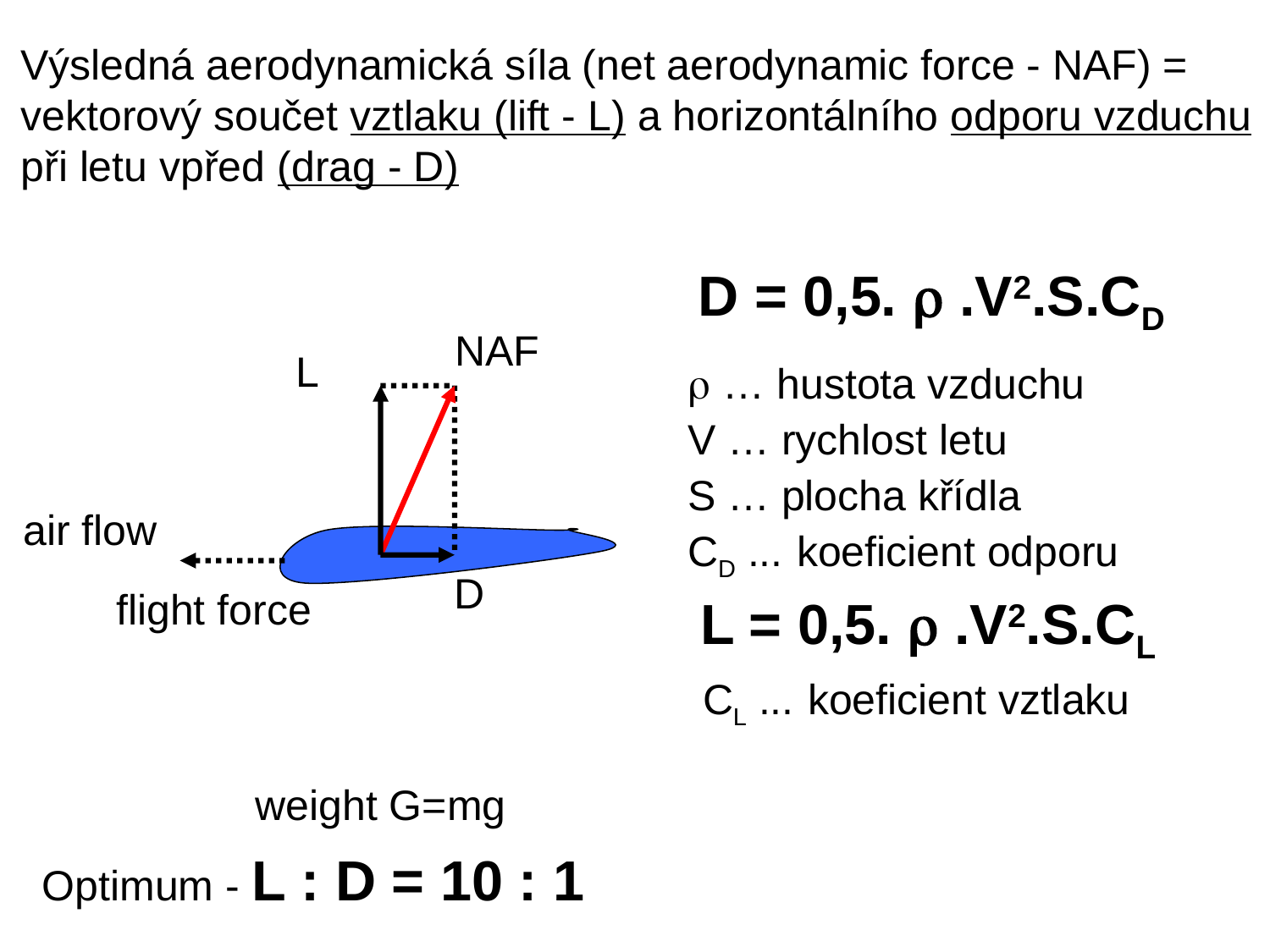

Výsledná aerodynamická síla (net aerodynamic force - NAF) =
vektorový součet vztlaku (lift - L) a horizontálního odporu vzduchu při letu vpřed (drag - D)
D = 0,5. ρ .V2.S.CD
NAF
L
ρ … hustota vzduchu
V … rychlost letu
S … plocha křídla
CD ...  koeficient odporu

air flow

D

flight force
L = 0,5. ρ .V2.S.CL

CL ...  koeficient vztlaku
weight G=mg
Optimum - L : D = 10 : 1